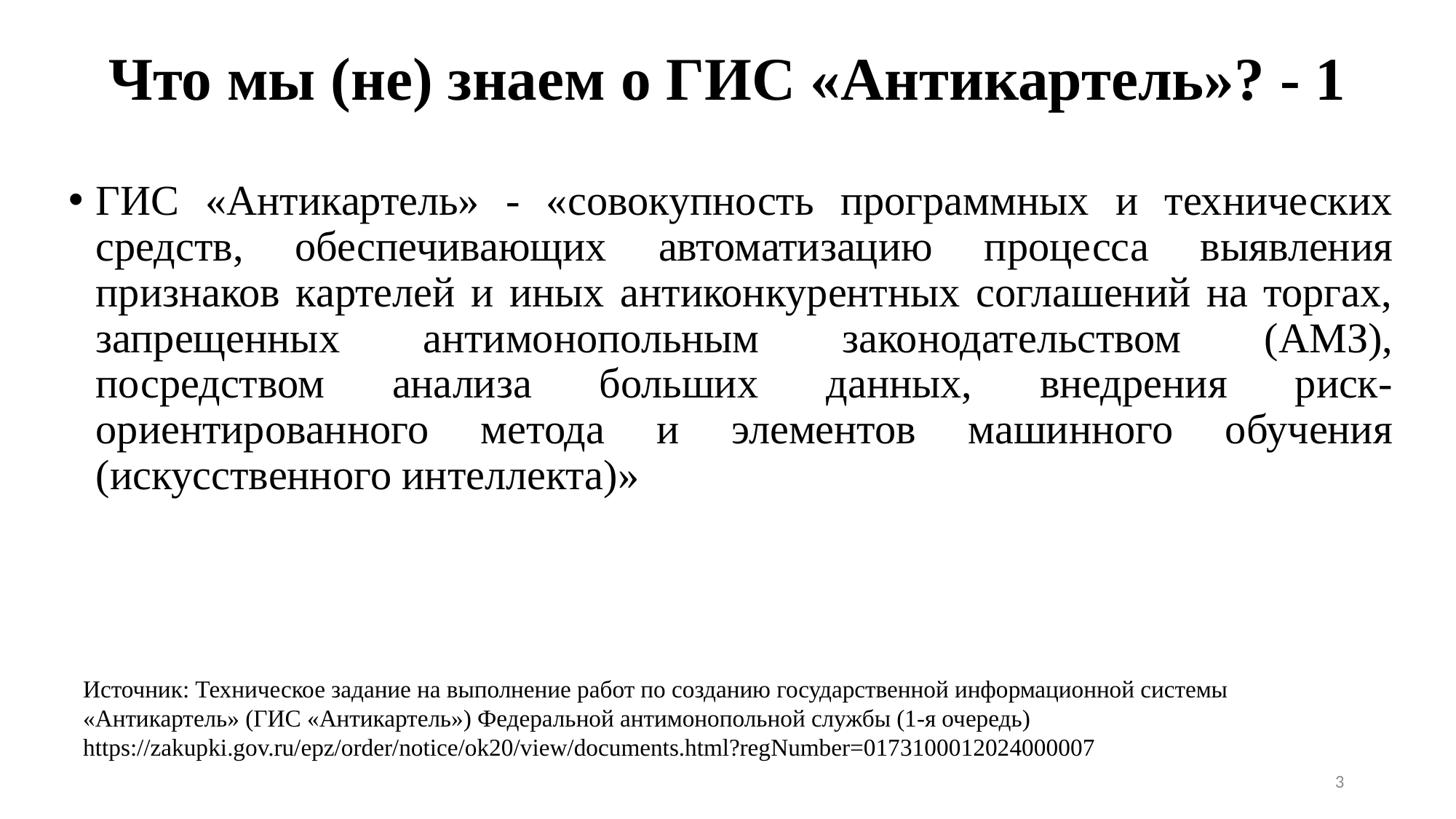

# Что мы (не) знаем о ГИС «Антикартель»? - 1
ГИС «Антикартель» - «совокупность программных и технических средств, обеспечивающих автоматизацию процесса выявления признаков картелей и иных антиконкурентных соглашений на торгах, запрещенных антимонопольным законодательством (АМЗ), посредством анализа больших данных, внедрения риск-ориентированного метода и элементов машинного обучения (искусственного интеллекта)»
Источник: Техническое задание на выполнение работ по созданию государственной информационной системы «Антикартель» (ГИС «Антикартель») Федеральной антимонопольной службы (1-я очередь) https://zakupki.gov.ru/epz/order/notice/ok20/view/documents.html?regNumber=0173100012024000007
3